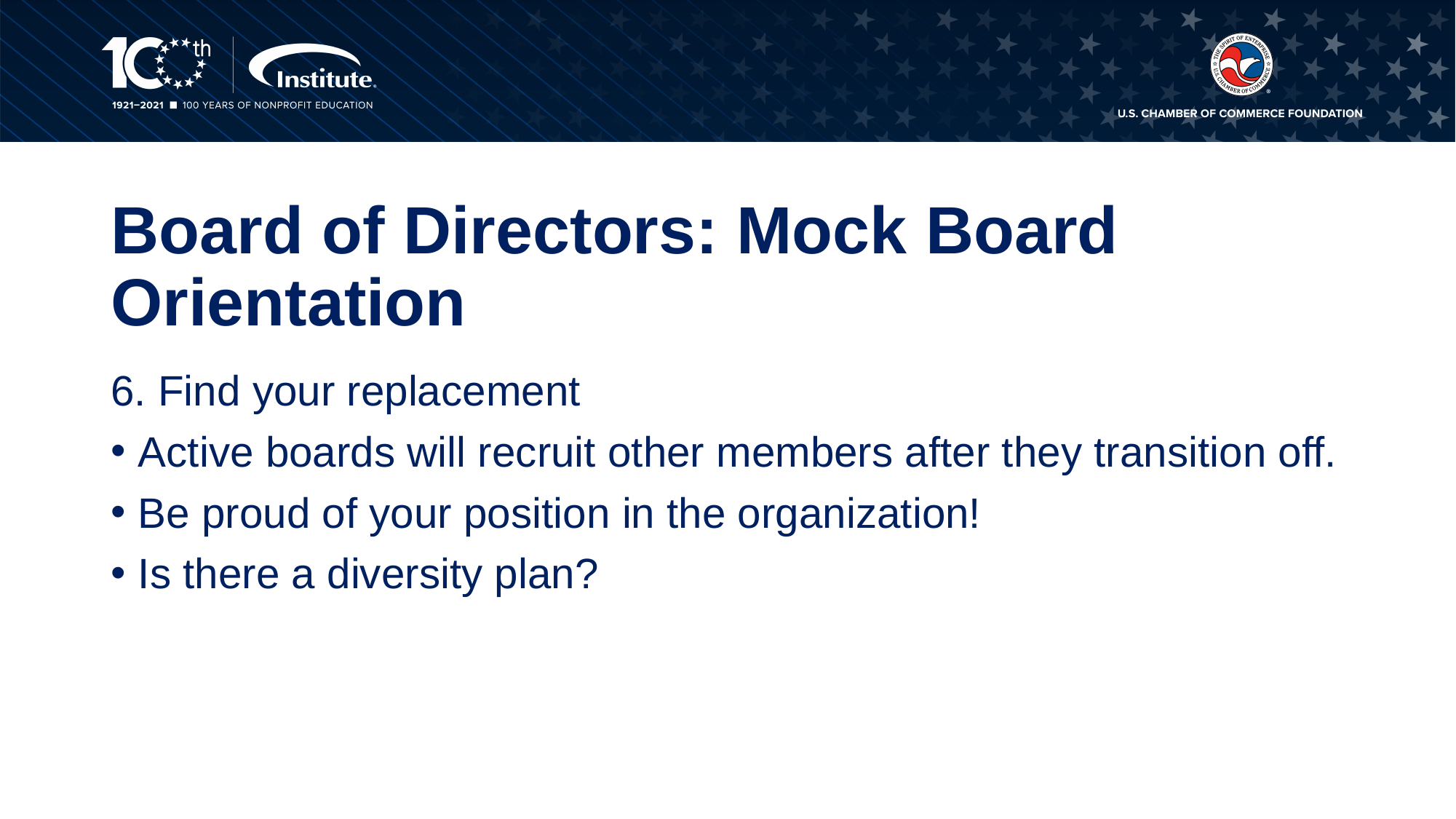

# Board of Directors: Mock Board Orientation
6. Find your replacement
Active boards will recruit other members after they transition off.
Be proud of your position in the organization!
Is there a diversity plan?